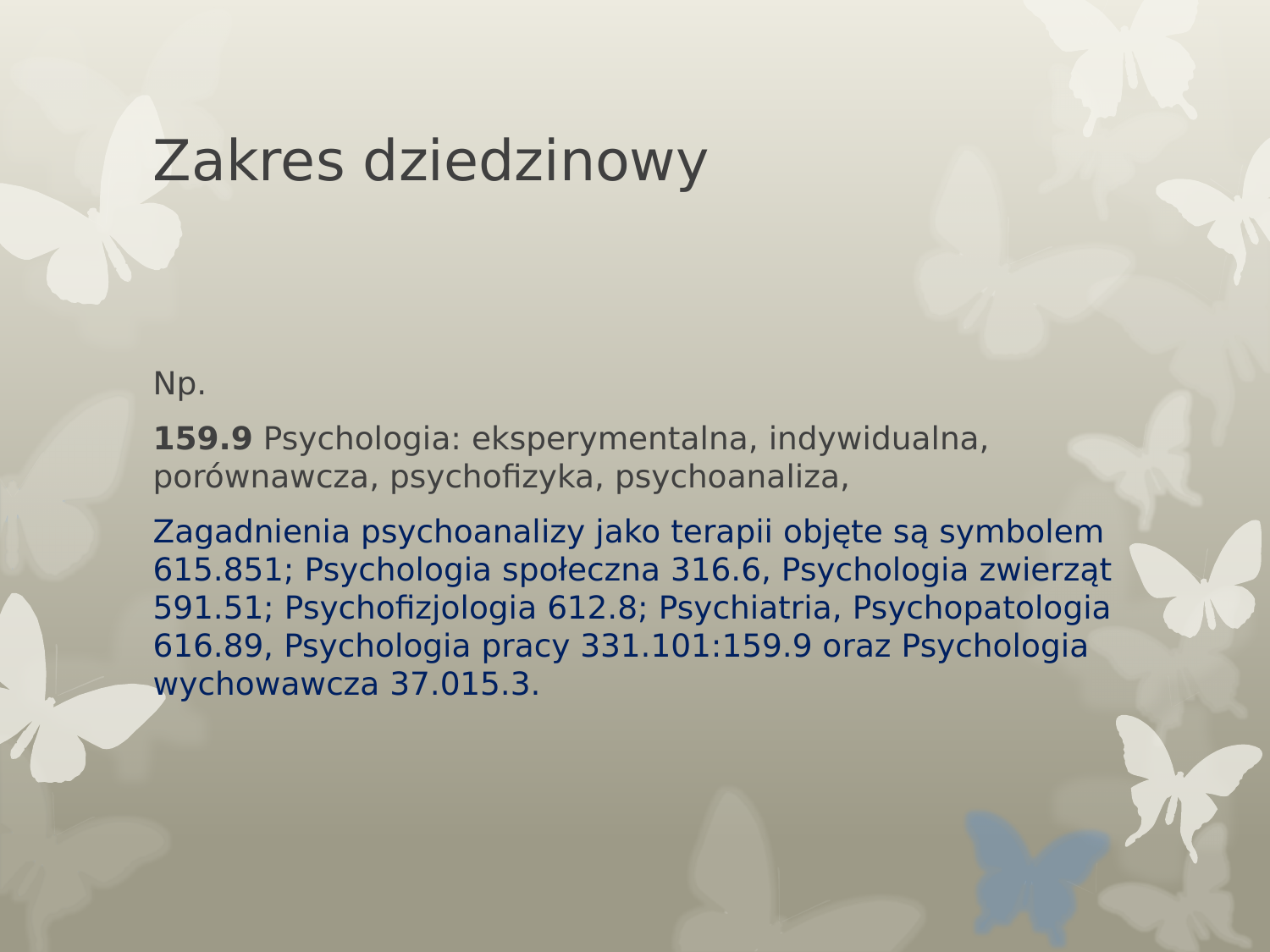

# Zakres dziedzinowy
Np.
159.9 Psychologia: eksperymentalna, indywidualna, porównawcza, psychofizyka, psychoanaliza,
Zagadnienia psychoanalizy jako terapii objęte są symbolem 615.851; Psychologia społeczna 316.6, Psychologia zwierząt 591.51; Psychofizjologia 612.8; Psychiatria, Psychopatologia 616.89, Psychologia pracy 331.101:159.9 oraz Psychologia wychowawcza 37.015.3.